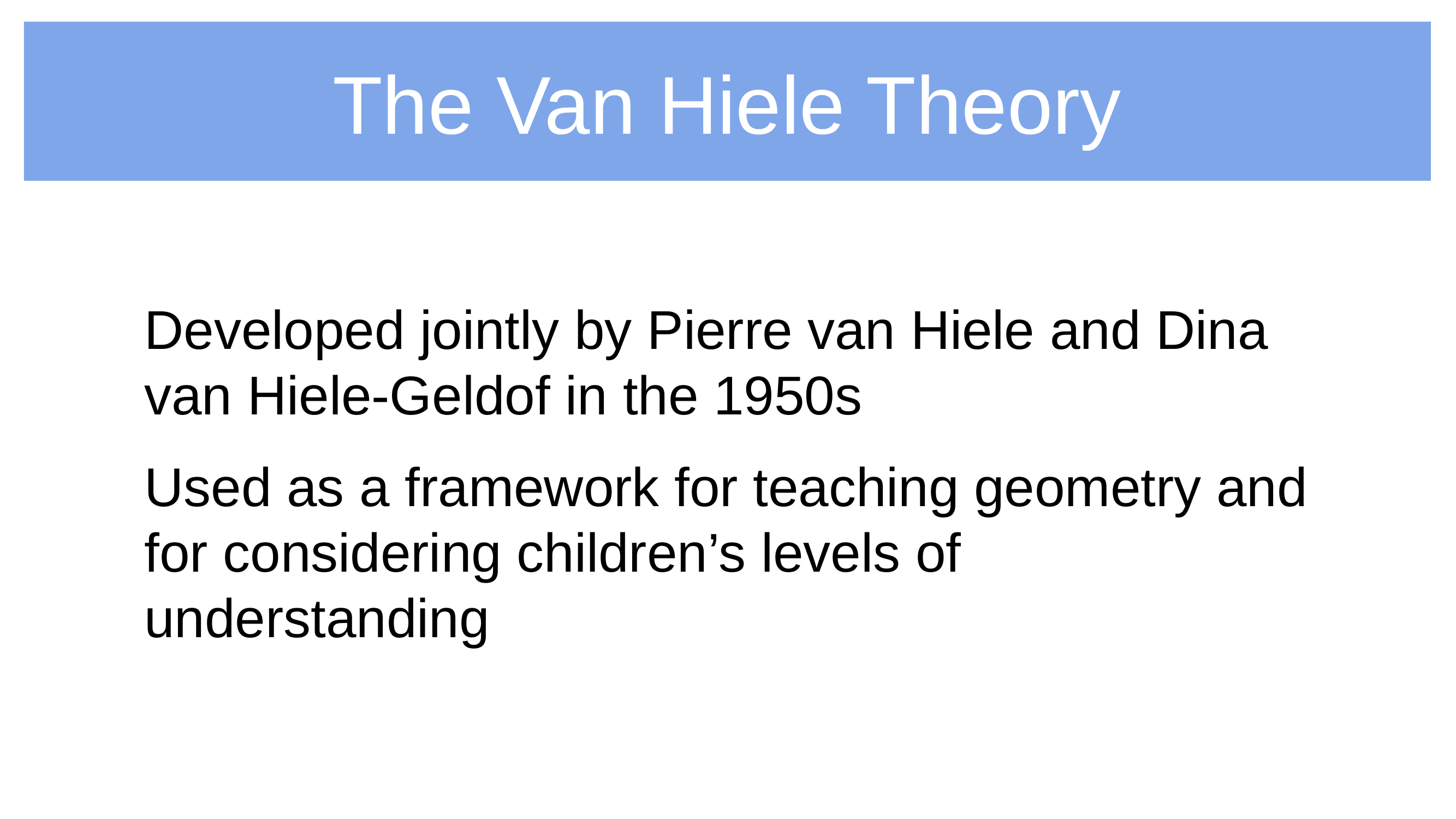

# The Van Hiele Theory
Developed jointly by Pierre van Hiele and Dina van Hiele-Geldof in the 1950s
Used as a framework for teaching geometry and for considering children’s levels of understanding